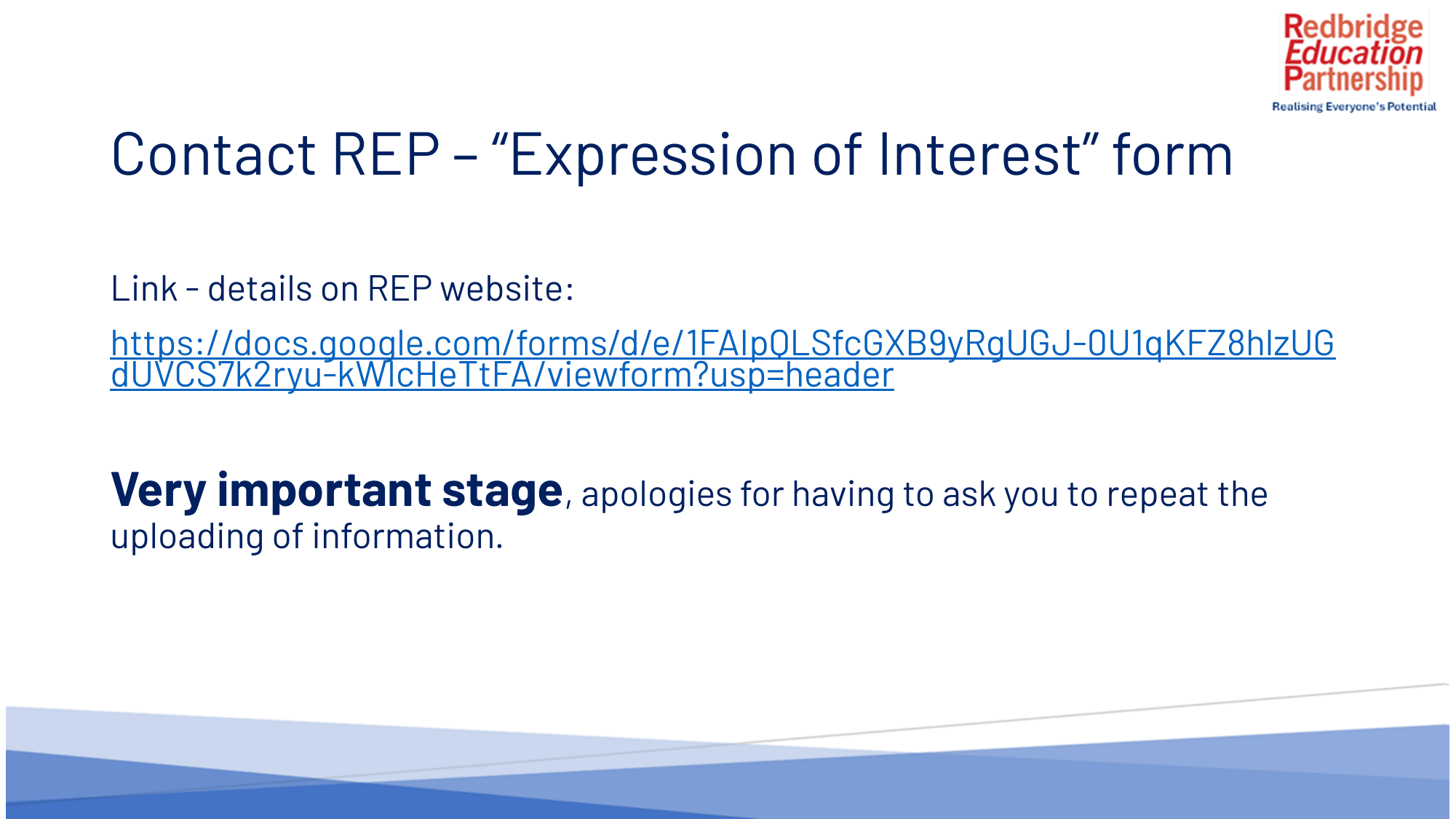

# Contact REP – “Expression of Interest” form
Link - details on REP website:
https://docs.google.com/forms/d/e/1FAIpQLSfcGXB9yRgUGJ-0U1qKFZ8hlzUGdUVCS7k2ryu-kWlcHeTtFA/viewform?usp=header

Very important stage, apologies for having to ask you to repeat the uploading of information.
9